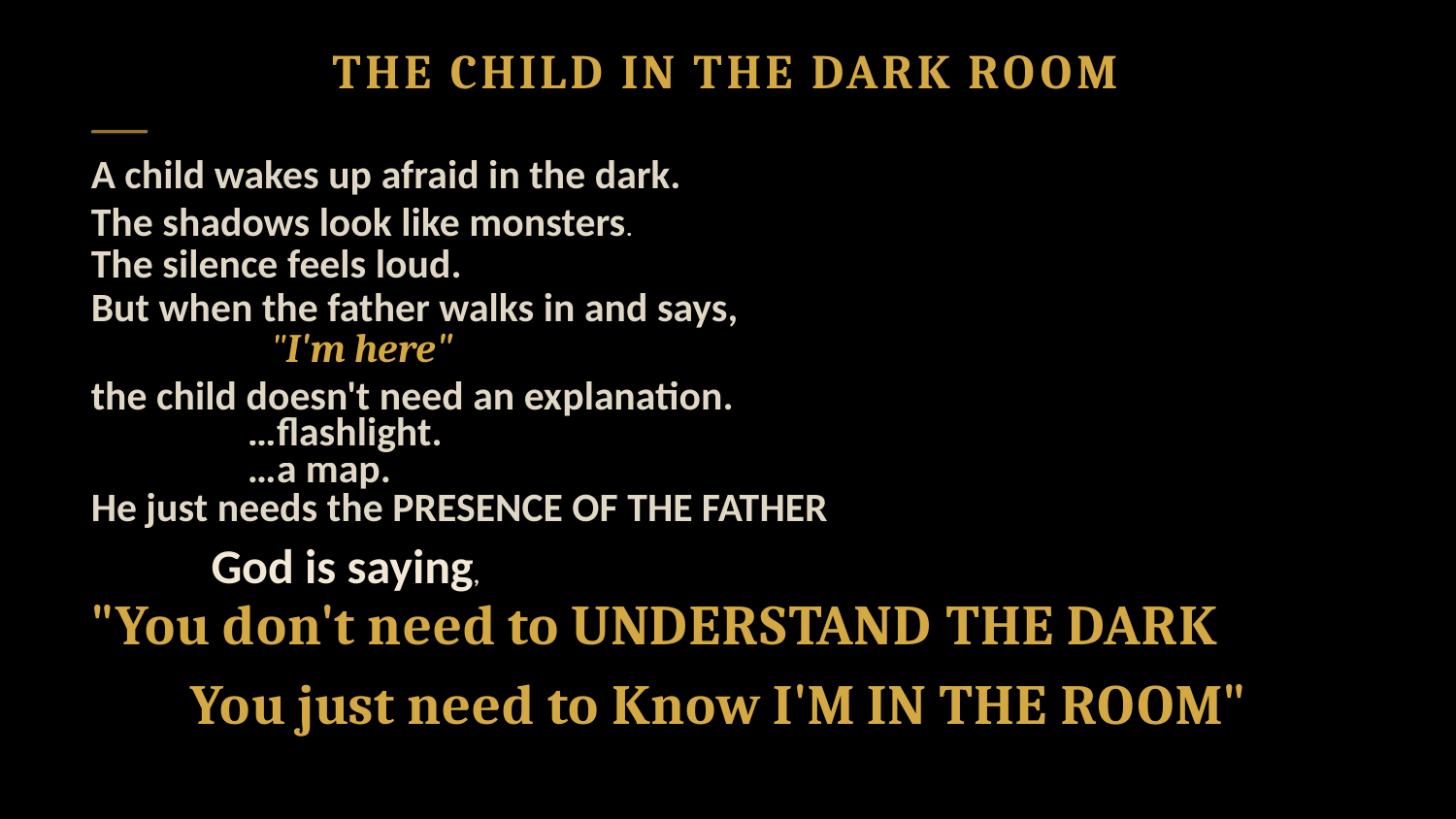

THE CHILD IN THE DARK ROOM

A child wakes up afraid in the dark.
The shadows look like monsters.
The silence feels loud.
But when the father walks in and says,
                    "I'm here"
the child doesn't need an explanation.
                 …flashlight.
                 …a map.
He just needs the PRESENCE OF THE FATHER
           God is saying,
"You don't need to UNDERSTAND THE DARK

        You just need to Know I'M IN THE ROOM"